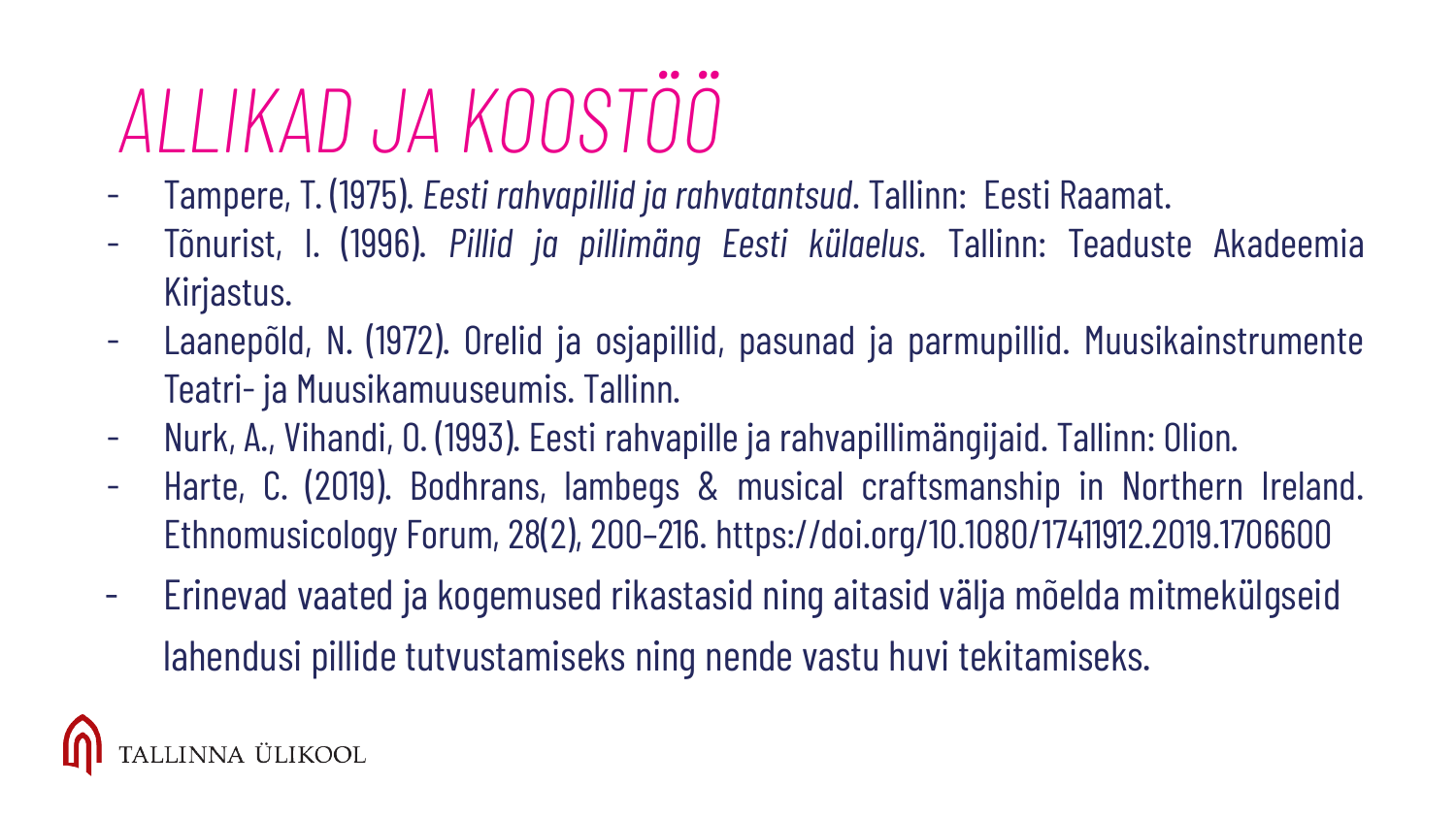

# ALLIKAD JA KOOSTÖÖ

Tampere, T. (1975). Eesti rahvapillid ja rahvatantsud. Tallinn:  Eesti Raamat.
Tõnurist, I. (1996). Pillid ja pillimäng Eesti külaelus. Tallinn: Teaduste Akadeemia Kirjastus.
Laanepõld, N. (1972). Orelid ja osjapillid, pasunad ja parmupillid. Muusikainstrumente Teatri- ja Muusikamuuseumis. Tallinn.
Nurk, A., Vihandi, O. (1993). Eesti rahvapille ja rahvapillimängijaid. Tallinn: Olion.
Harte, C. (2019). Bodhrans, lambegs & musical craftsmanship in Northern Ireland. Ethnomusicology Forum, 28(2), 200–216. https://doi.org/10.1080/17411912.2019.1706600
Erinevad vaated ja kogemused rikastasid ning aitasid välja mõelda mitmekülgseid lahendusi pillide tutvustamiseks ning nende vastu huvi tekitamiseks.